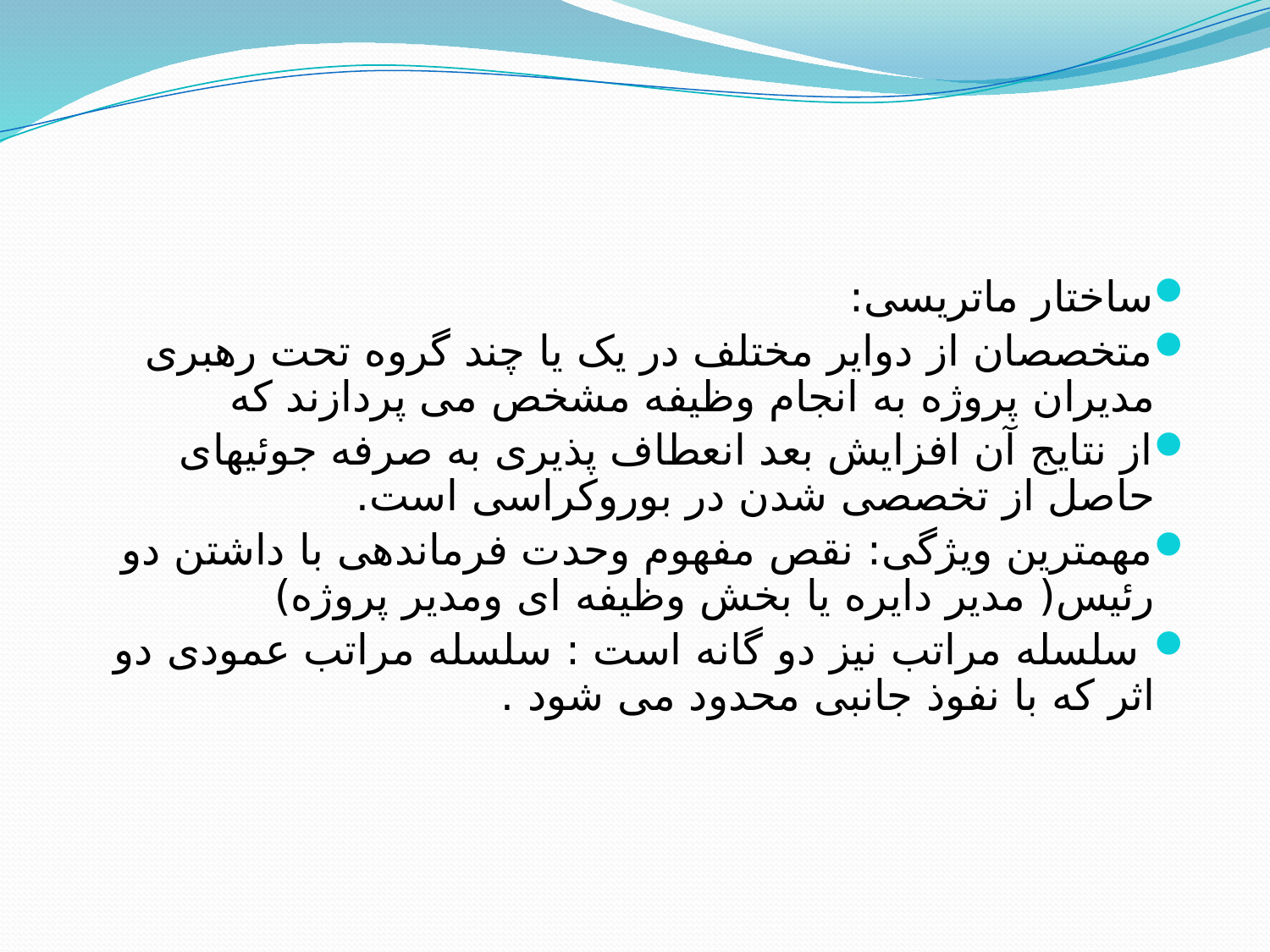

ساختار ماتریسی:
متخصصان از دوایر مختلف در یک یا چند گروه تحت رهبری مدیران پروژه به انجام وظیفه مشخص می پردازند که
از نتایج آن افزایش بعد انعطاف پذیری به صرفه جوئیهای حاصل از تخصصی شدن در بوروکراسی است.
مهمترین ویژگی: نقص مفهوم وحدت فرماندهی با داشتن دو رئیس( مدیر دایره یا بخش وظیفه ای ومدیر پروژه)
 سلسله مراتب نیز دو گانه است : سلسله مراتب عمودی دو اثر که با نفوذ جانبی محدود می شود .